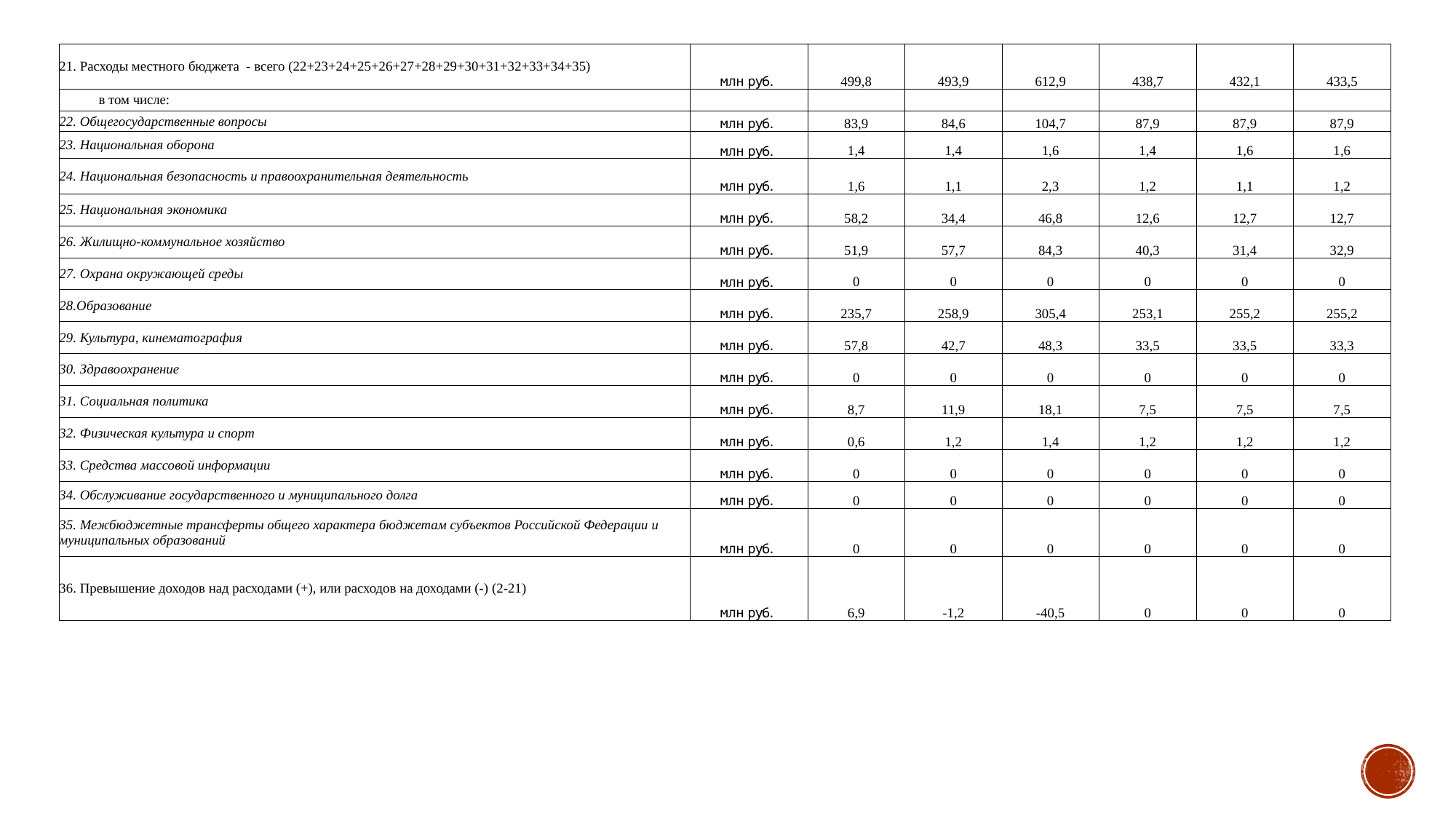

| 21. Расходы местного бюджета - всего (22+23+24+25+26+27+28+29+30+31+32+33+34+35) | млн руб. | 499,8 | 493,9 | 612,9 | 438,7 | 432,1 | 433,5 |
| --- | --- | --- | --- | --- | --- | --- | --- |
| в том числе: |  |  |  |  |  |  |  |
| 22. Общегосударственные вопросы | млн руб. | 83,9 | 84,6 | 104,7 | 87,9 | 87,9 | 87,9 |
| 23. Национальная оборона | млн руб. | 1,4 | 1,4 | 1,6 | 1,4 | 1,6 | 1,6 |
| 24. Национальная безопасность и правоохранительная деятельность | млн руб. | 1,6 | 1,1 | 2,3 | 1,2 | 1,1 | 1,2 |
| 25. Национальная экономика | млн руб. | 58,2 | 34,4 | 46,8 | 12,6 | 12,7 | 12,7 |
| 26. Жилищно-коммунальное хозяйство | млн руб. | 51,9 | 57,7 | 84,3 | 40,3 | 31,4 | 32,9 |
| 27. Охрана окружающей среды | млн руб. | 0 | 0 | 0 | 0 | 0 | 0 |
| 28.Образование | млн руб. | 235,7 | 258,9 | 305,4 | 253,1 | 255,2 | 255,2 |
| 29. Культура, кинематография | млн руб. | 57,8 | 42,7 | 48,3 | 33,5 | 33,5 | 33,3 |
| 30. Здравоохранение | млн руб. | 0 | 0 | 0 | 0 | 0 | 0 |
| 31. Социальная политика | млн руб. | 8,7 | 11,9 | 18,1 | 7,5 | 7,5 | 7,5 |
| 32. Физическая культура и спорт | млн руб. | 0,6 | 1,2 | 1,4 | 1,2 | 1,2 | 1,2 |
| 33. Средства массовой информации | млн руб. | 0 | 0 | 0 | 0 | 0 | 0 |
| 34. Обслуживание государственного и муниципального долга | млн руб. | 0 | 0 | 0 | 0 | 0 | 0 |
| 35. Межбюджетные трансферты общего характера бюджетам субъектов Российской Федерации и муниципальных образований | млн руб. | 0 | 0 | 0 | 0 | 0 | 0 |
| 36. Превышение доходов над расходами (+), или расходов на доходами (-) (2-21) | млн руб. | 6,9 | -1,2 | -40,5 | 0 | 0 | 0 |